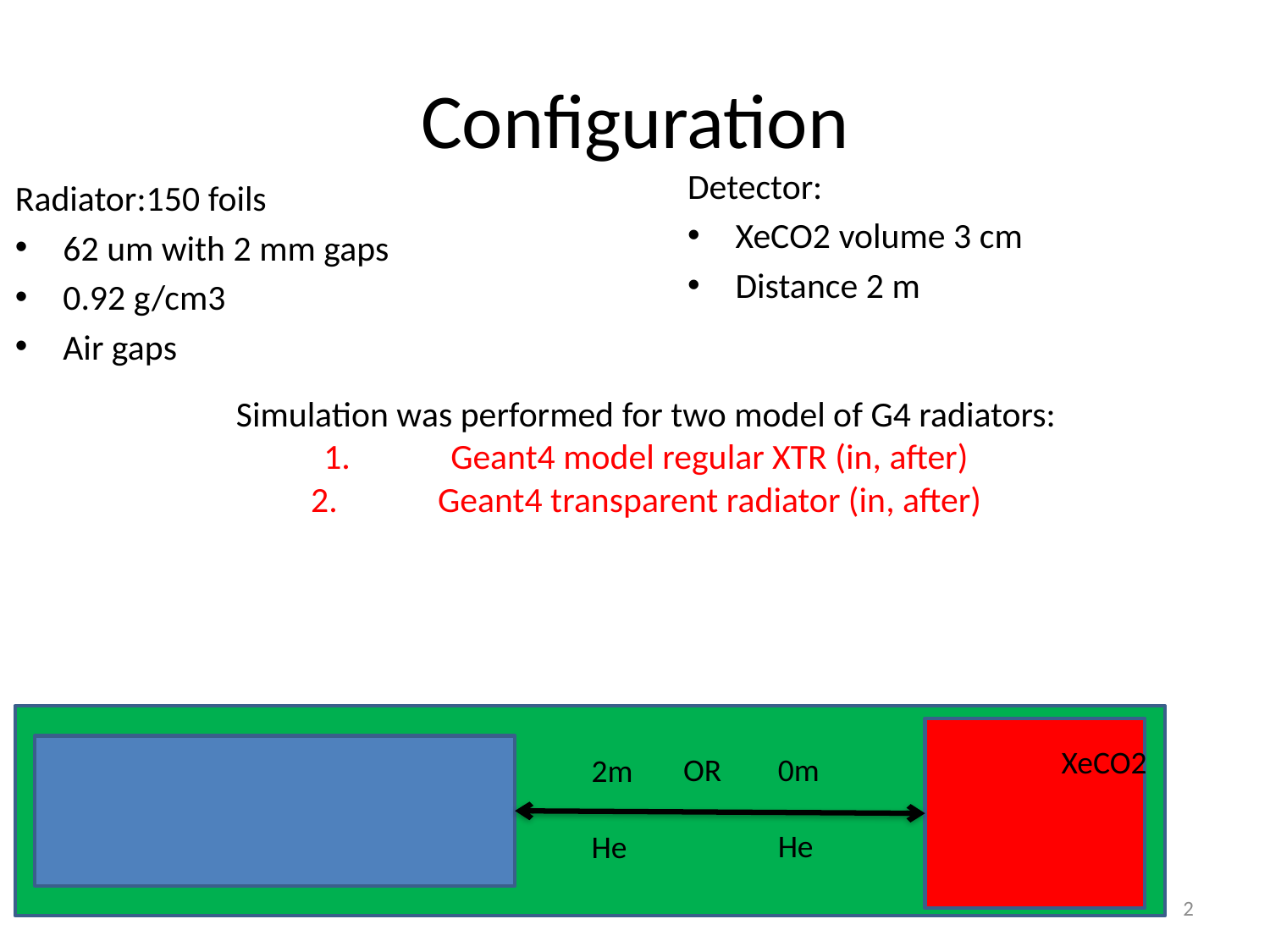

# Configuration
Detector:
XeCO2 volume 3 cm
Distance 2 m

Radiator:150 foils
62 um with 2 mm gaps
0.92 g/cm3
Air gaps
Simulation was performed for two model of G4 radiators:
1.	Geant4 model regular XTR (in, after)
2.	Geant4 transparent radiator (in, after)

XeCO2
OR
0m

He
2m

He
2